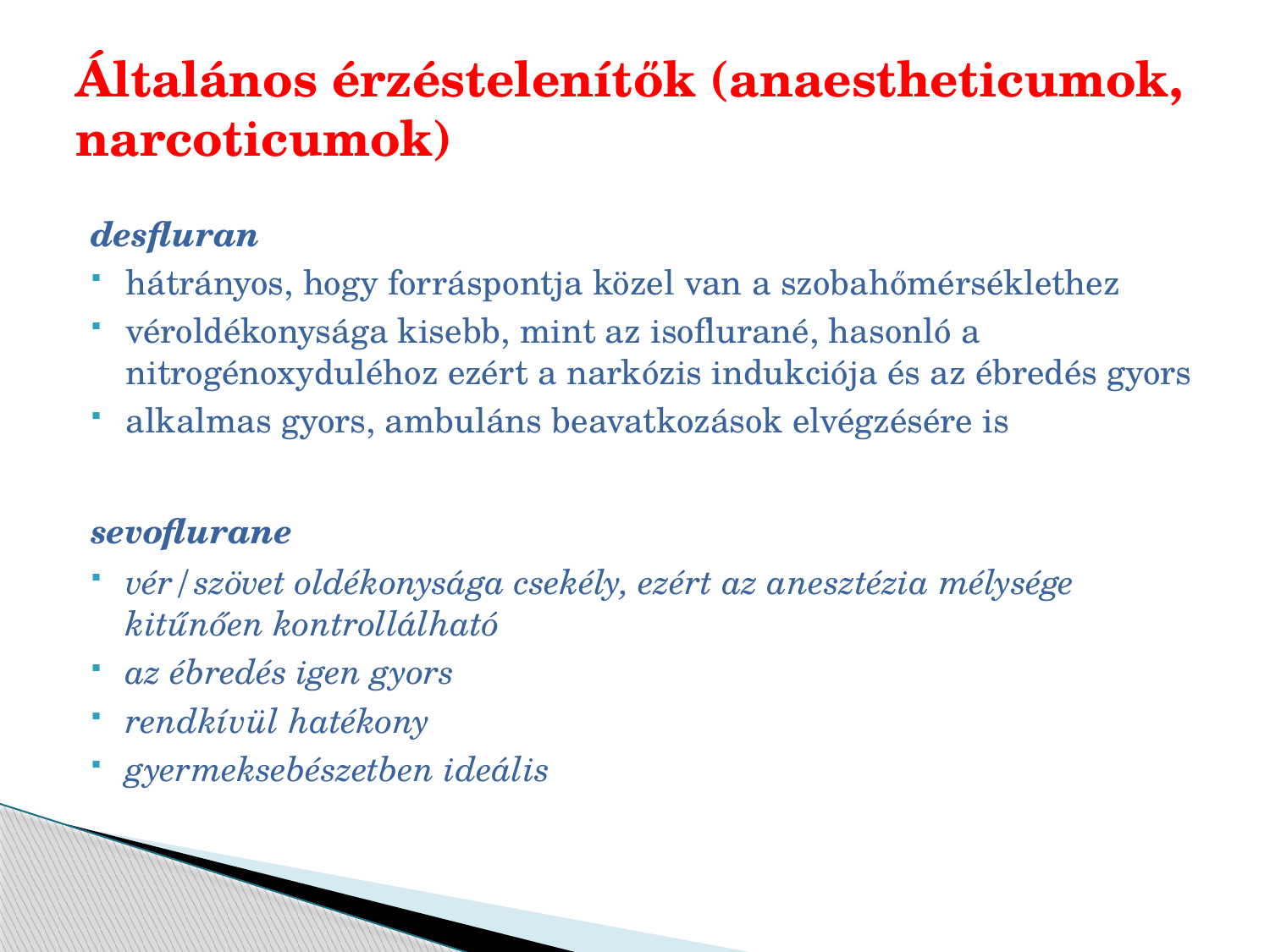

# Általános érzéstelenítők (anaestheticumok, narcoticumok)
desfluran
hátrányos, hogy forráspontja közel van a szobahőmérséklethez
véroldékonysága kisebb, mint az isoflurané, hasonló a nitrogénoxyduléhoz ezért a narkózis indukciója és az ébredés gyors
alkalmas gyors, ambuláns beavatkozások elvégzésére is

sevoflurane
vér/szövet oldékonysága csekély, ezért az anesztézia mélysége kitűnően kontrollálható
az ébredés igen gyors
rendkívül hatékony
gyermeksebészetben ideális